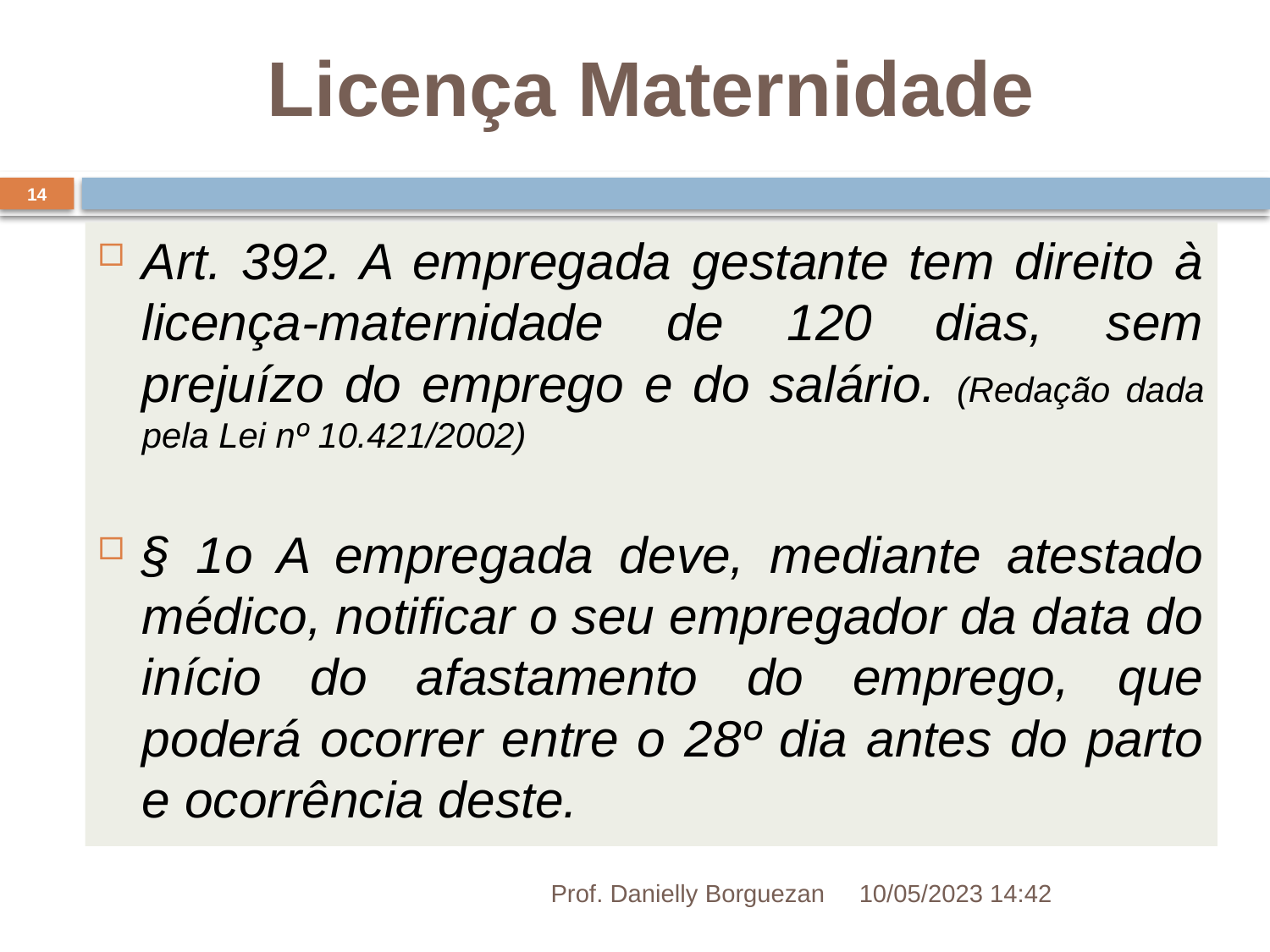

# Licença Maternidade
14
Art. 392. A empregada gestante tem direito à licença-maternidade de 120 dias, sem prejuízo do emprego e do salário. (Redação dada pela Lei nº 10.421/2002)

§ 1o A empregada deve, mediante atestado médico, notificar o seu empregador da data do início do afastamento do emprego, que poderá ocorrer entre o 28º dia antes do parto e ocorrência deste.

Prof. Danielly Borguezan
10/05/2023 14:42